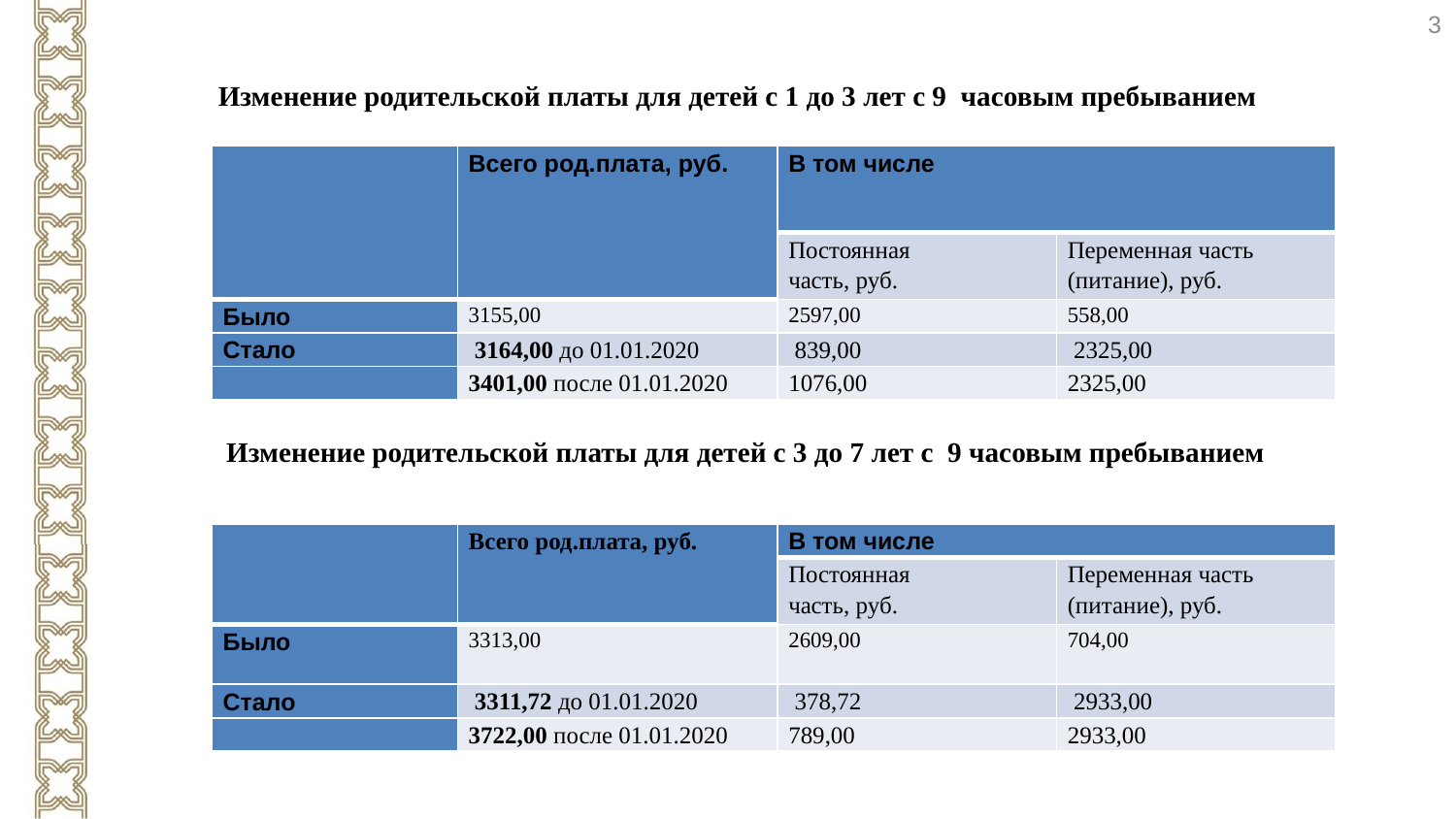

3
       Изменение родительской платы для детей с 1 до 3 лет с 9  часовым пребыванием
|  | Всего род.плата, руб. | В том числе |  |
| --- | --- | --- | --- |
|  |  | Постоянная часть, руб. | Переменная часть (питание), руб. |
| Было | 3155,00 | 2597,00 | 558,00 |
| Стало | 3164,00 до 01.01.2020 | 839,00 | 2325,00 |
|  | 3401,00 после 01.01.2020 | 1076,00 | 2325,00 |
Изменение родительской платы для детей с 3 до 7 лет с  9 часовым пребыванием
|  | Всего род.плата, руб. | В том числе |  |
| --- | --- | --- | --- |
|  |  | Постоянная часть, руб. | Переменная часть (питание), руб. |
| Было | 3313,00 | 2609,00 | 704,00 |
| Стало | 3311,72 до 01.01.2020 | 378,72 | 2933,00 |
|  | 3722,00 после 01.01.2020 | 789,00 | 2933,00 |